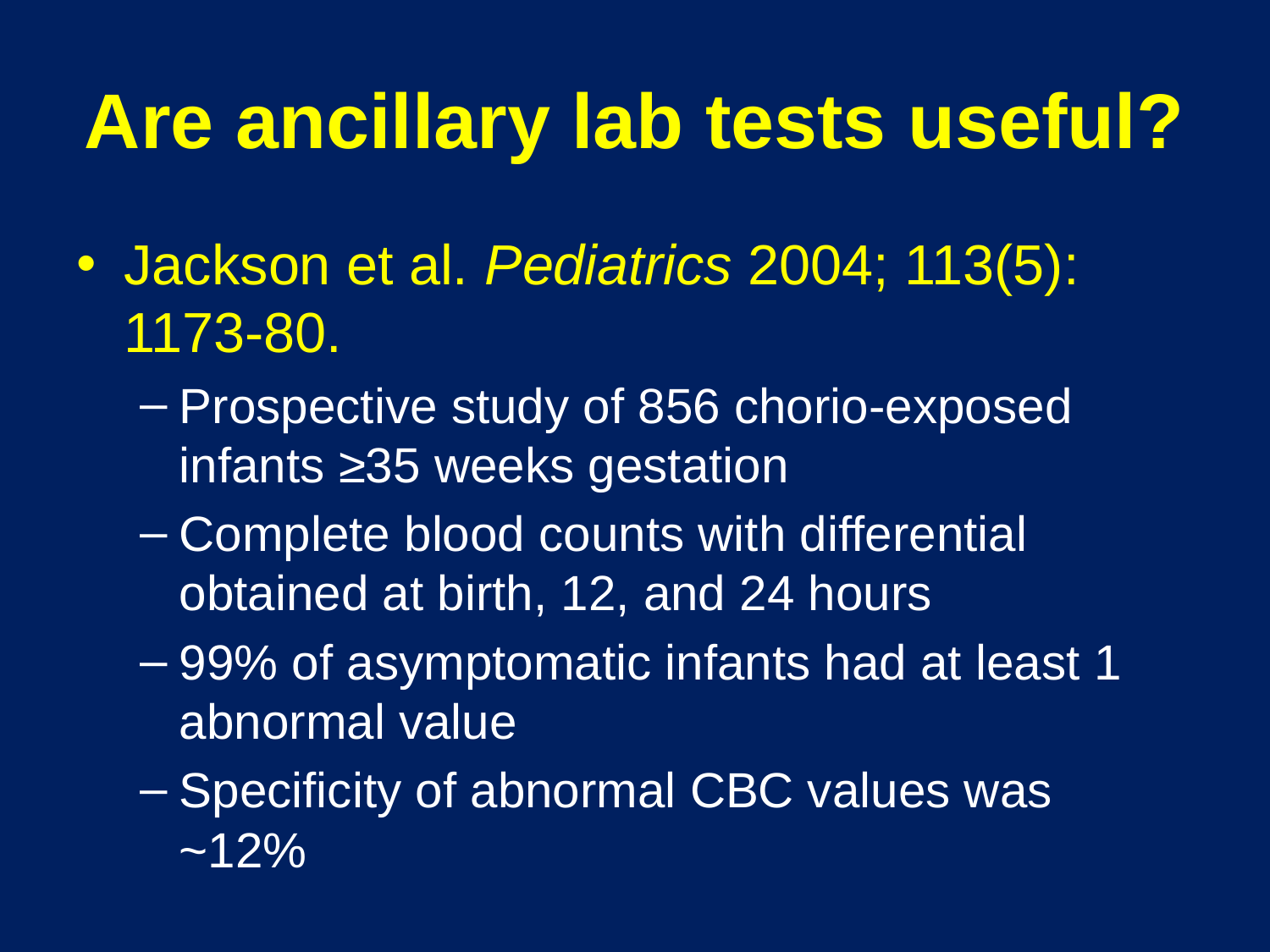

# Are ancillary lab tests useful?
Jackson et al. Pediatrics 2004; 113(5): 1173-80.
Prospective study of 856 chorio-exposed infants ≥35 weeks gestation
Complete blood counts with differential obtained at birth, 12, and 24 hours
99% of asymptomatic infants had at least 1 abnormal value
Specificity of abnormal CBC values was ~12%